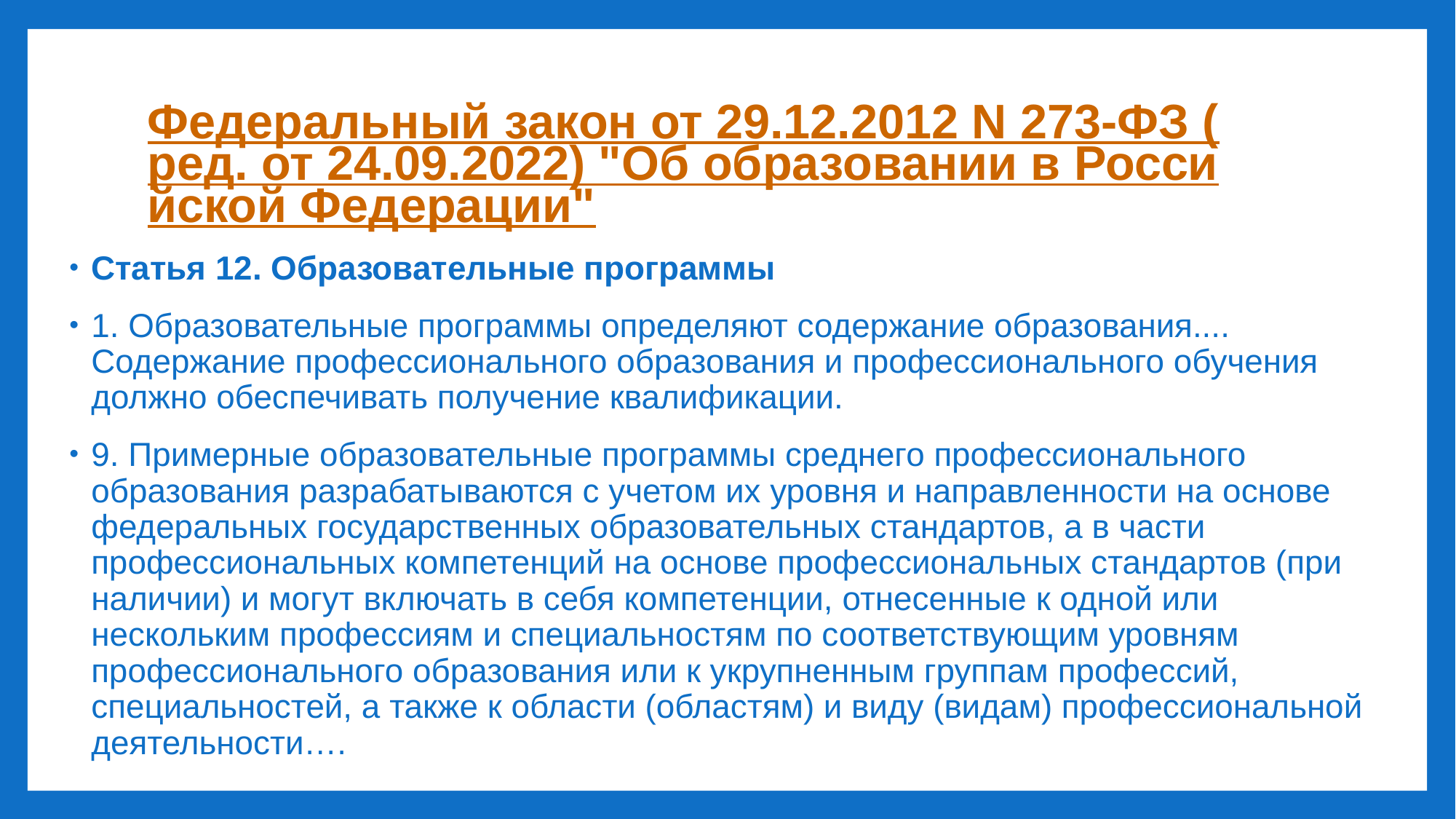

# Федеральный закон от 29.12.2012 N 273-ФЗ (ред. от 24.09.2022) "Об образовании в Российской Федерации"
Статья 12. Образовательные программы
1. Образовательные программы определяют содержание образования.... Содержание профессионального образования и профессионального обучения должно обеспечивать получение квалификации.
9. Примерные образовательные программы среднего профессионального образования разрабатываются с учетом их уровня и направленности на основе федеральных государственных образовательных стандартов, а в части профессиональных компетенций на основе профессиональных стандартов (при наличии) и могут включать в себя компетенции, отнесенные к одной или нескольким профессиям и специальностям по соответствующим уровням профессионального образования или к укрупненным группам профессий, специальностей, а также к области (областям) и виду (видам) профессиональной деятельности….